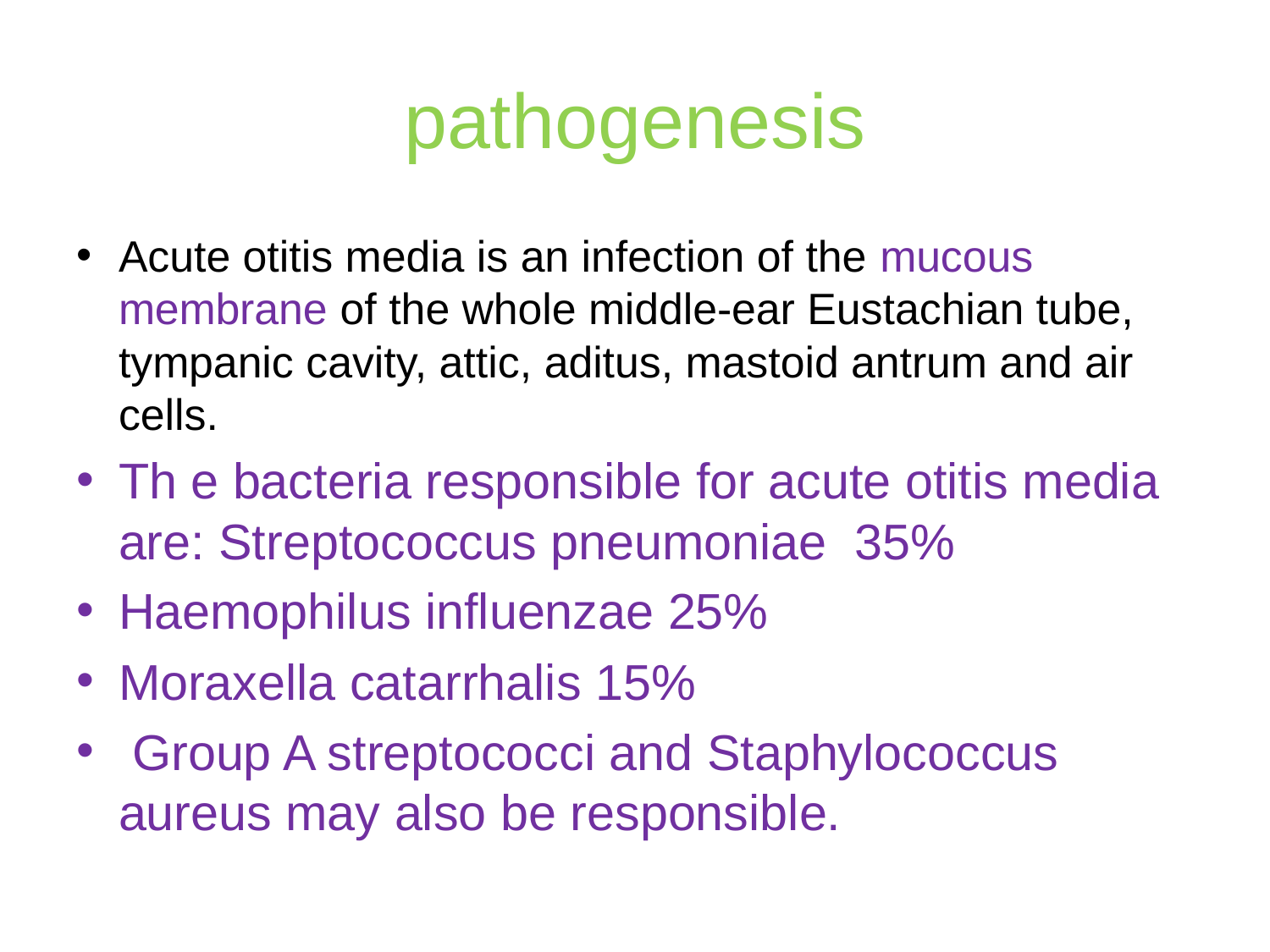

# pathogenesis
Acute otitis media is an infection of the mucous membrane of the whole middle-ear Eustachian tube, tympanic cavity, attic, aditus, mastoid antrum and air cells.
Th e bacteria responsible for acute otitis media are: Streptococcus pneumoniae  35%
Haemophilus influenzae 25%
Moraxella catarrhalis 15%
 Group A streptococci and Staphylococcus aureus may also be responsible.